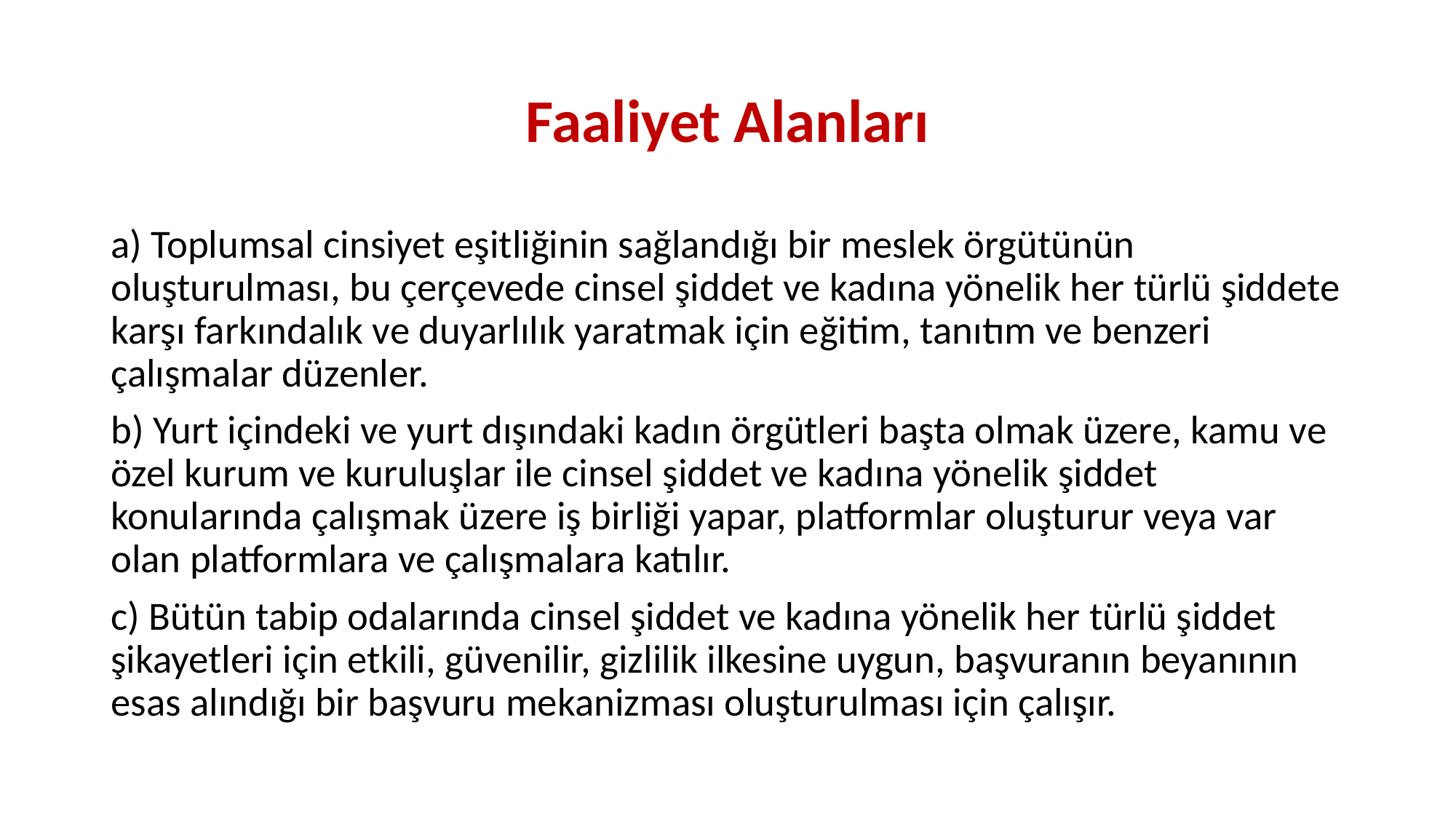

# Faaliyet Alanları
a) Toplumsal cinsiyet eşitliğinin sağlandığı bir meslek örgütünün oluşturulması, bu çerçevede cinsel şiddet ve kadına yönelik her türlü şiddete karşı farkındalık ve duyarlılık yaratmak için eğitim, tanıtım ve benzeri çalışmalar düzenler.
b) Yurt içindeki ve yurt dışındaki kadın örgütleri başta olmak üzere, kamu ve özel kurum ve kuruluşlar ile cinsel şiddet ve kadına yönelik şiddet konularında çalışmak üzere iş birliği yapar, platformlar oluşturur veya var olan platformlara ve çalışmalara katılır.
c) Bütün tabip odalarında cinsel şiddet ve kadına yönelik her türlü şiddet şikayetleri için etkili, güvenilir, gizlilik ilkesine uygun, başvuranın beyanının esas alındığı bir başvuru mekanizması oluşturulması için çalışır.